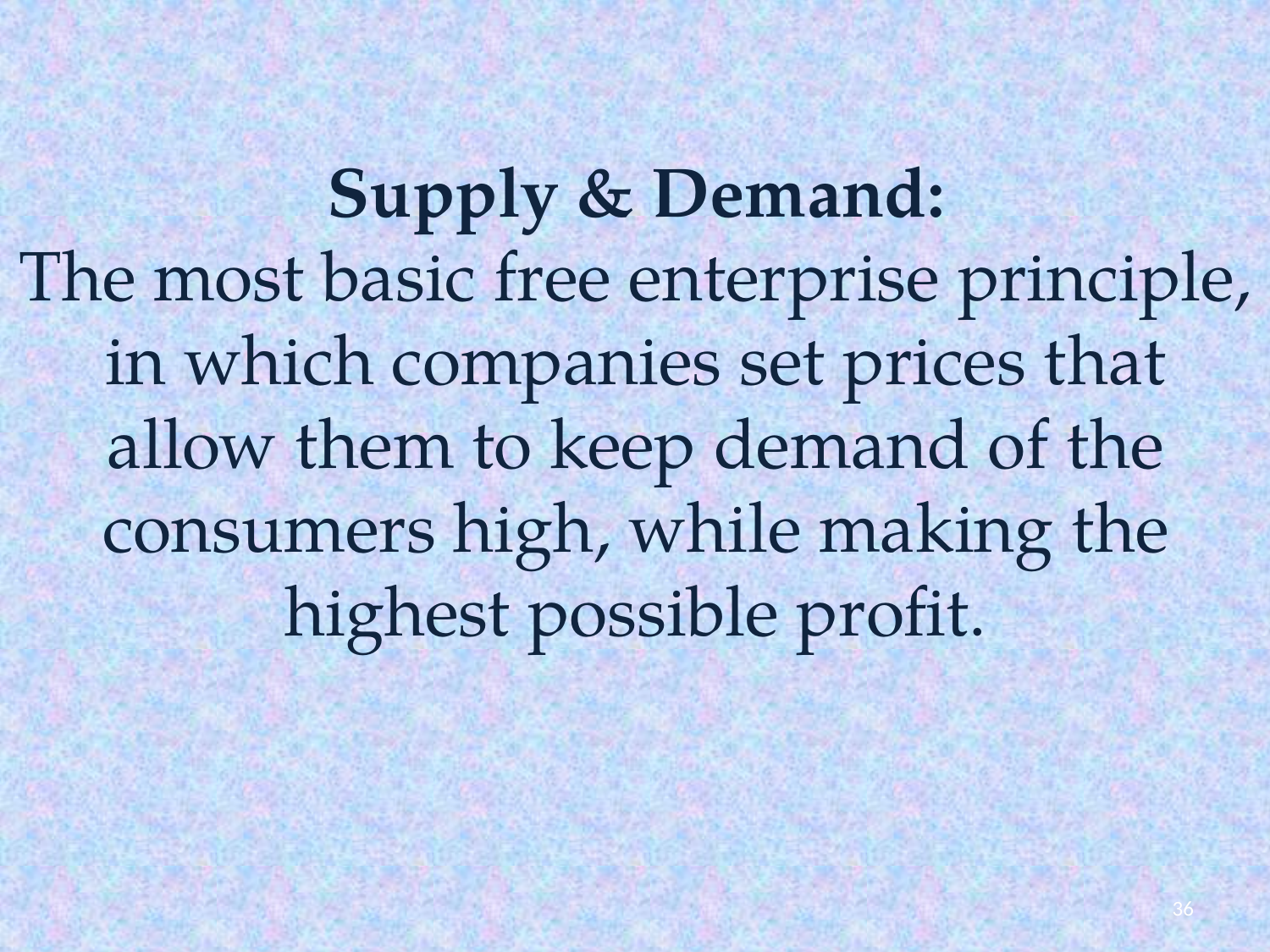

# Supply & Demand: The most basic free enterprise principle, in which companies set prices that allow them to keep demand of the consumers high, while making the highest possible profit.
36